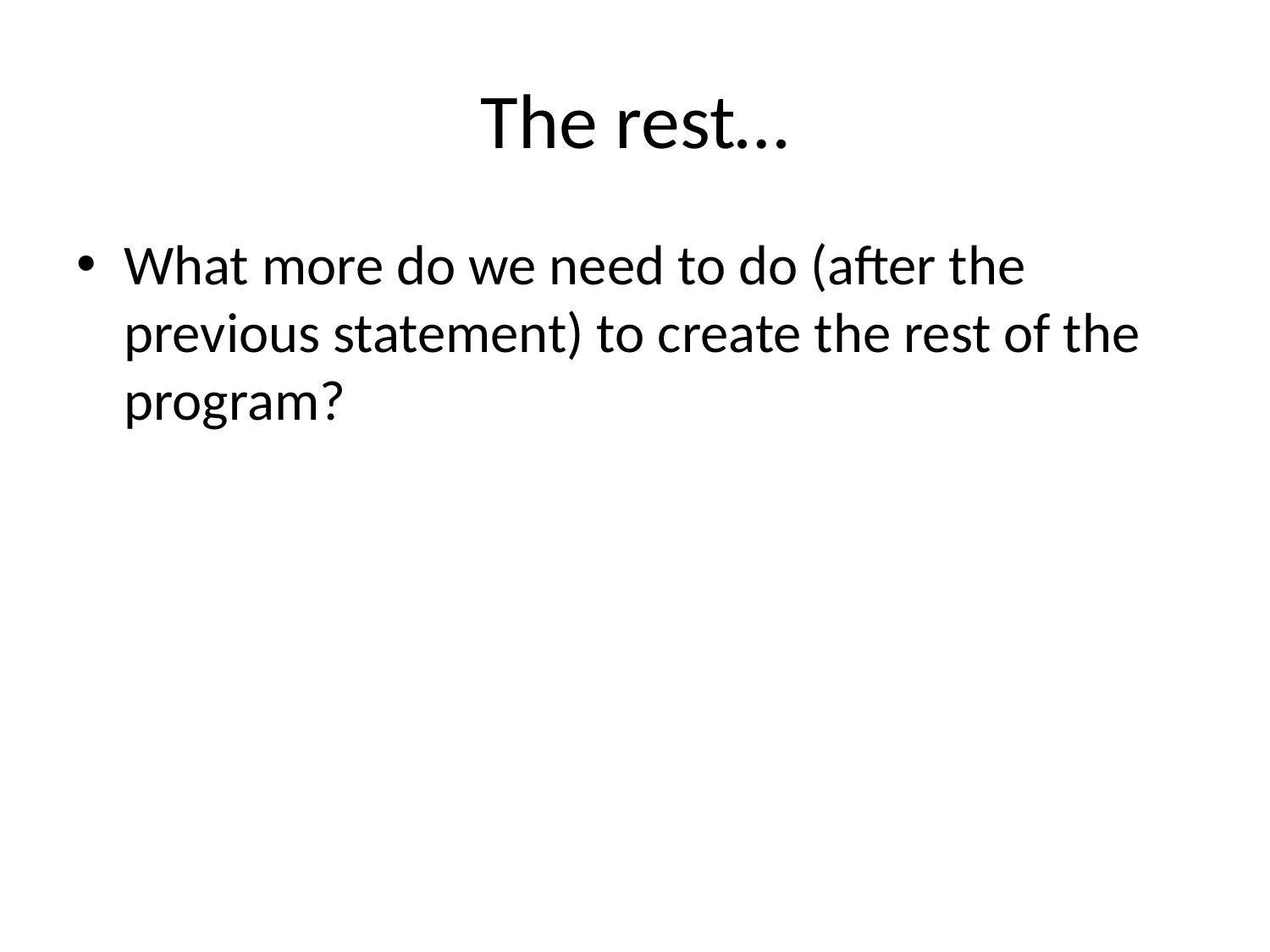

# The rest…
What more do we need to do (after the previous statement) to create the rest of the program?